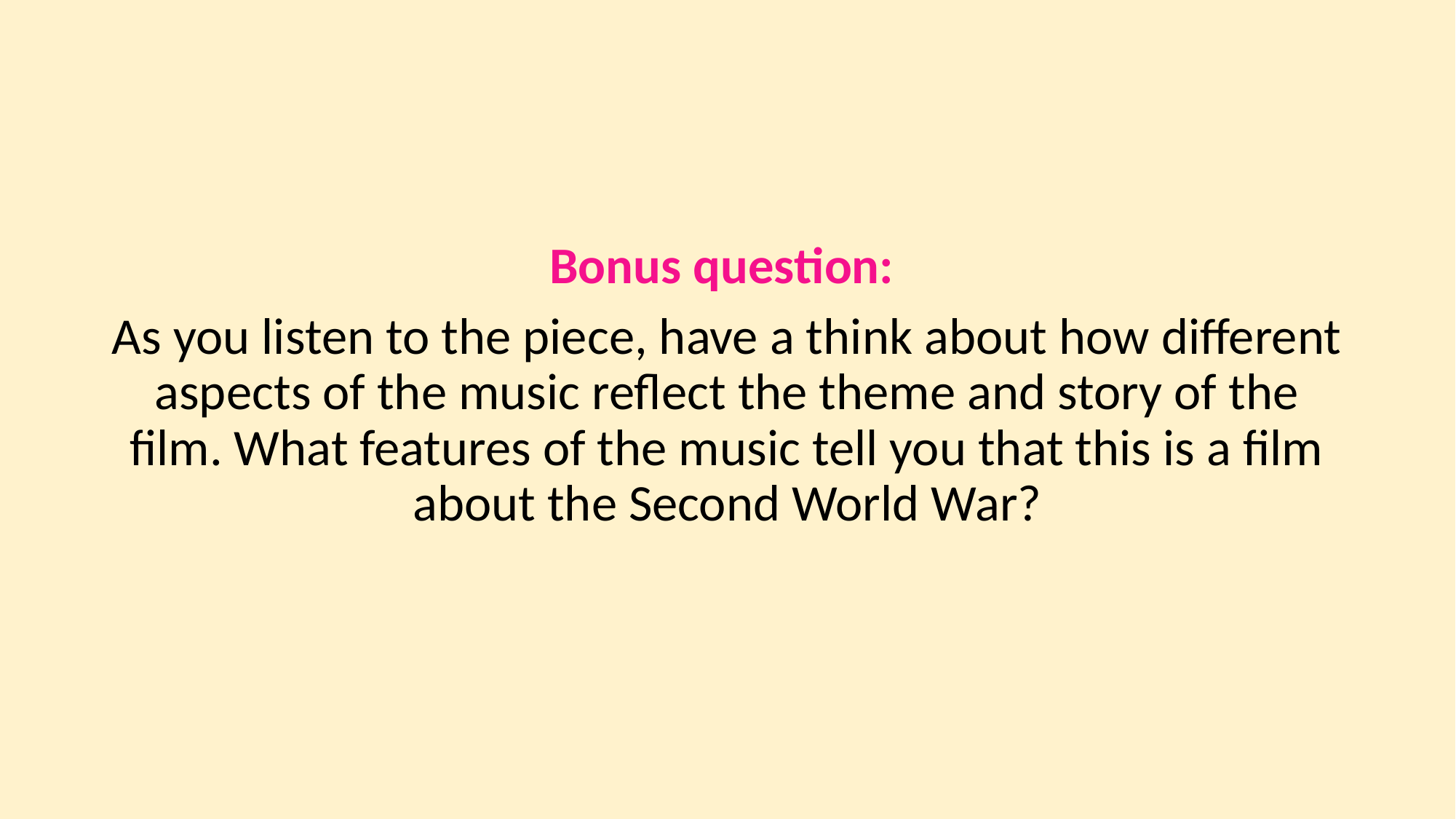

Bonus question:
As you listen to the piece, have a think about how different aspects of the music reflect the theme and story of the film. What features of the music tell you that this is a film about the Second World War?